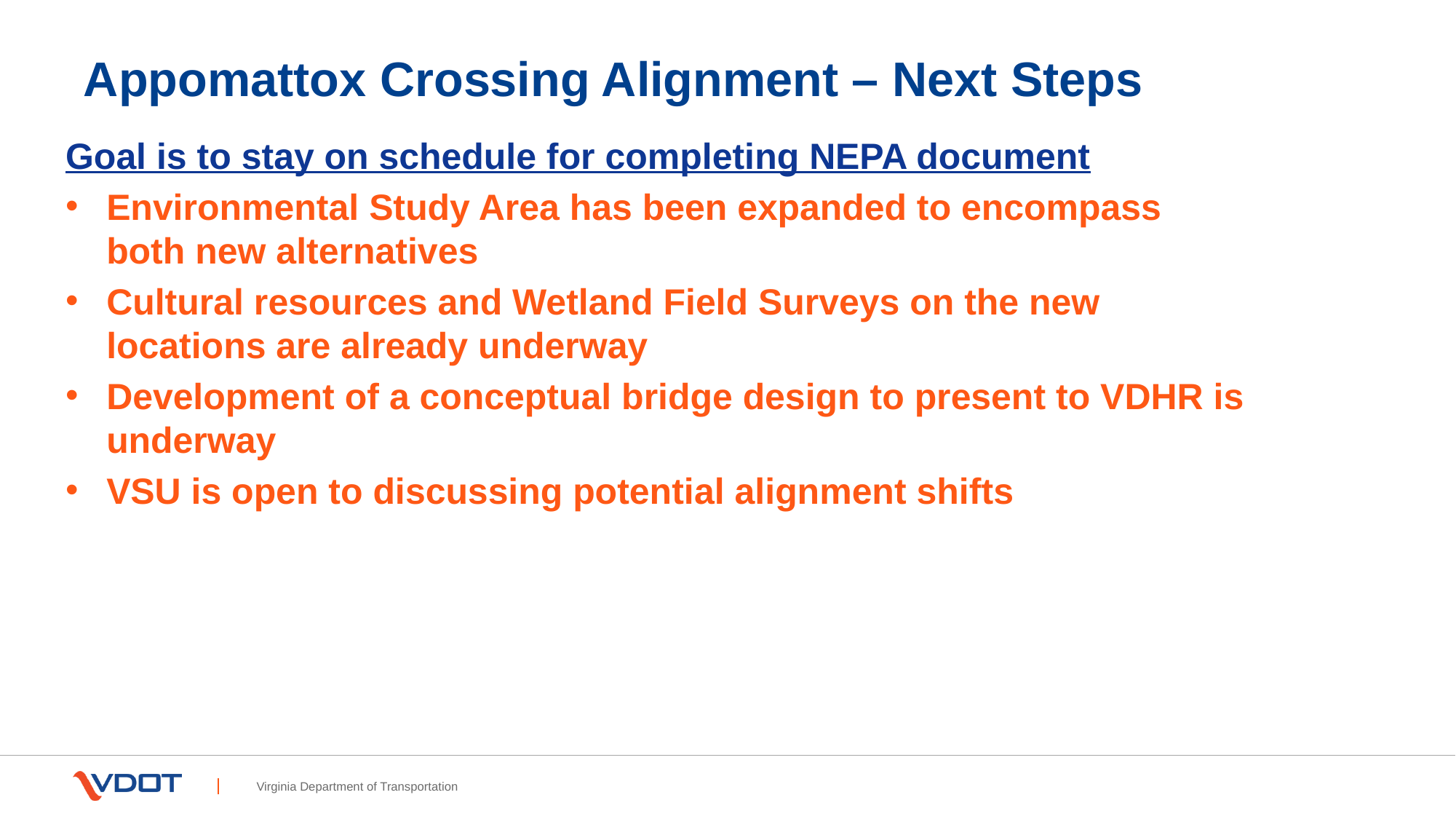

# Appomattox Crossing Alignment – Next Steps
Goal is to stay on schedule for completing NEPA document
Environmental Study Area has been expanded to encompass both new alternatives
Cultural resources and Wetland Field Surveys on the new locations are already underway
Development of a conceptual bridge design to present to VDHR is underway
VSU is open to discussing potential alignment shifts

Virginia Department of Transportation